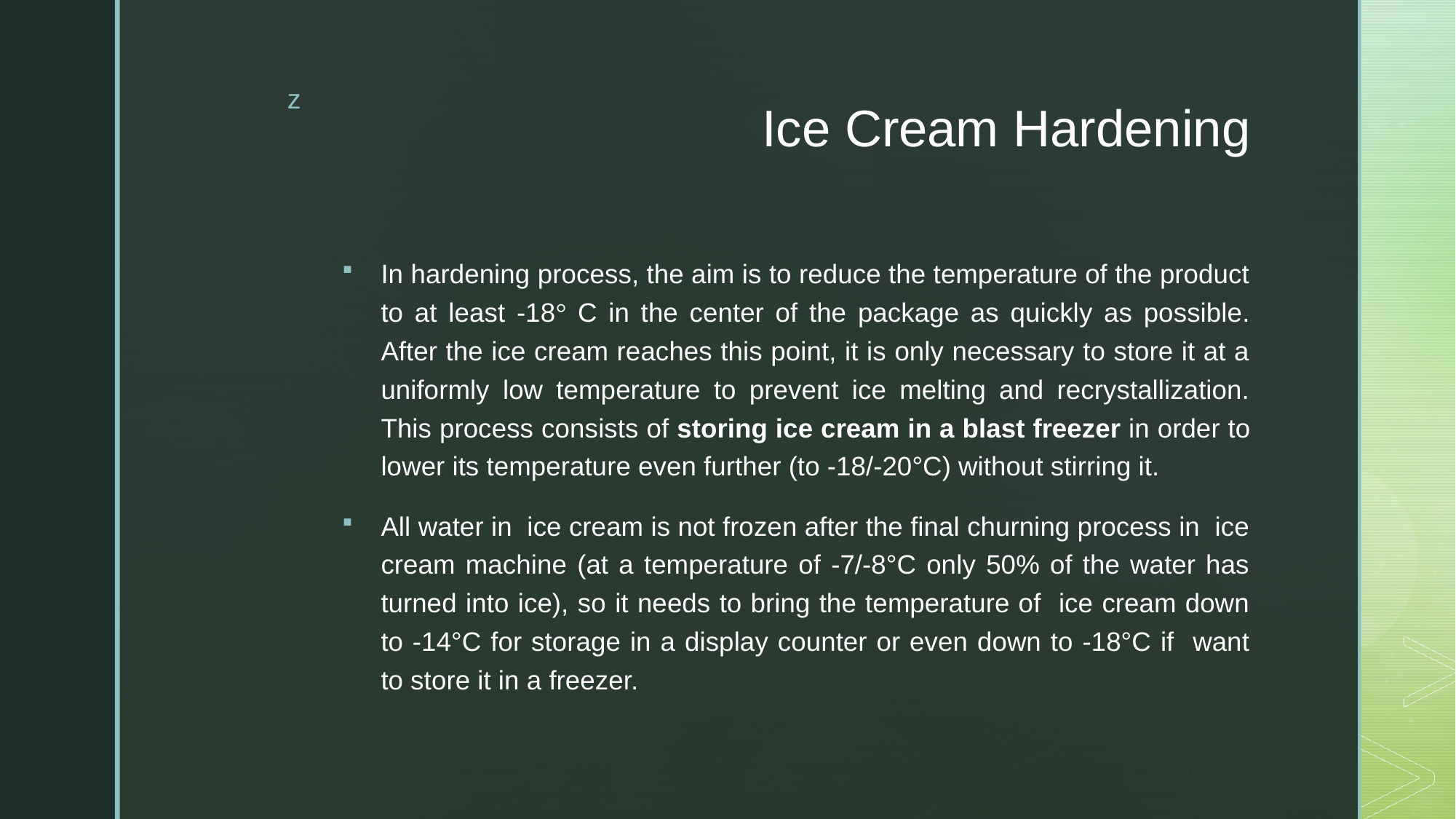

# Ice Cream Hardening
In hardening process, the aim is to reduce the temperature of the product to at least -18° C in the center of the package as quickly as possible. After the ice cream reaches this point, it is only necessary to store it at a uniformly low temperature to prevent ice melting and recrystallization. This process consists of storing ice cream in a blast freezer in order to lower its temperature even further (to -18/-20°C) without stirring it.
All water in  ice cream is not frozen after the final churning process in  ice cream machine (at a temperature of -7/-8°C only 50% of the water has turned into ice), so it needs to bring the temperature of  ice cream down to -14°C for storage in a display counter or even down to -18°C if  want to store it in a freezer.